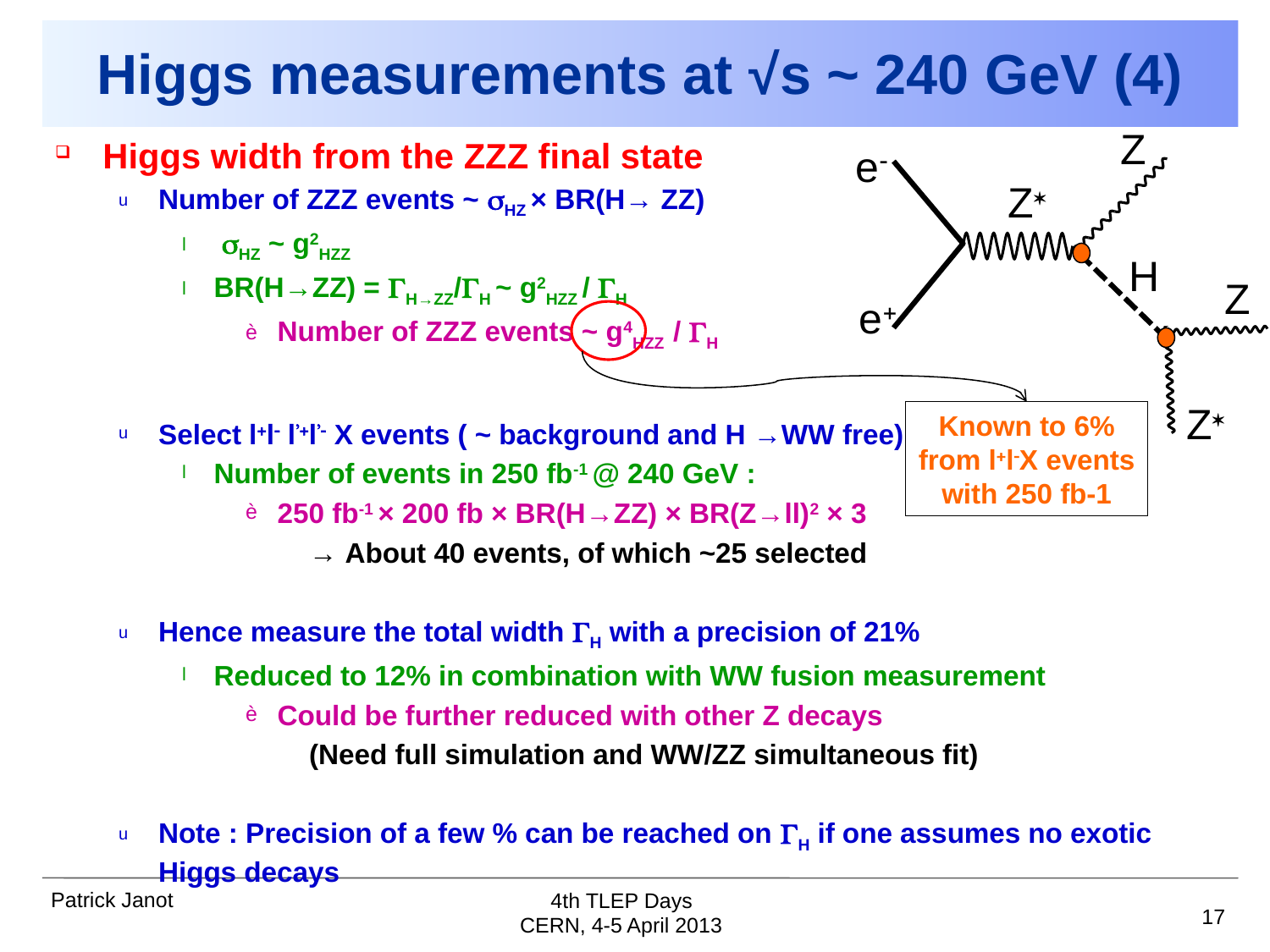

# Higgs measurements at √s ~ 240 GeV (4)
Z
Higgs width from the ZZZ final state
Number of ZZZ events ~ σHZ × BR(H→ ZZ)
 σHZ ~ g2HZZ
BR(H→ZZ) = ΓH→ZZ/ΓH ~ g2HZZ / ΓH
Number of ZZZ events ~ g4HZZ  / ΓH

Select l+l− l’+l’− X events ( ~ background and H →WW free)
Number of events in 250 fb-1 @ 240 GeV :
250 fb-1 × 200 fb × BR(H→ZZ) × BR(Z→ll)2 × 3
→ About 40 events, of which ~25 selected

Hence measure the total width ΓH with a precision of 21%
Reduced to 12% in combination with WW fusion measurement
Could be further reduced with other Z decays
(Need full simulation and WW/ZZ simultaneous fit)

Note : Precision of a few % can be reached on ΓH if one assumes no exotic Higgs decays

e−

Z∗

H

Z
e+

Z∗
Known to 6%
from l+l−X events
with 250 fb-1
4th TLEP Days
17
CERN, 4-5 April 2013